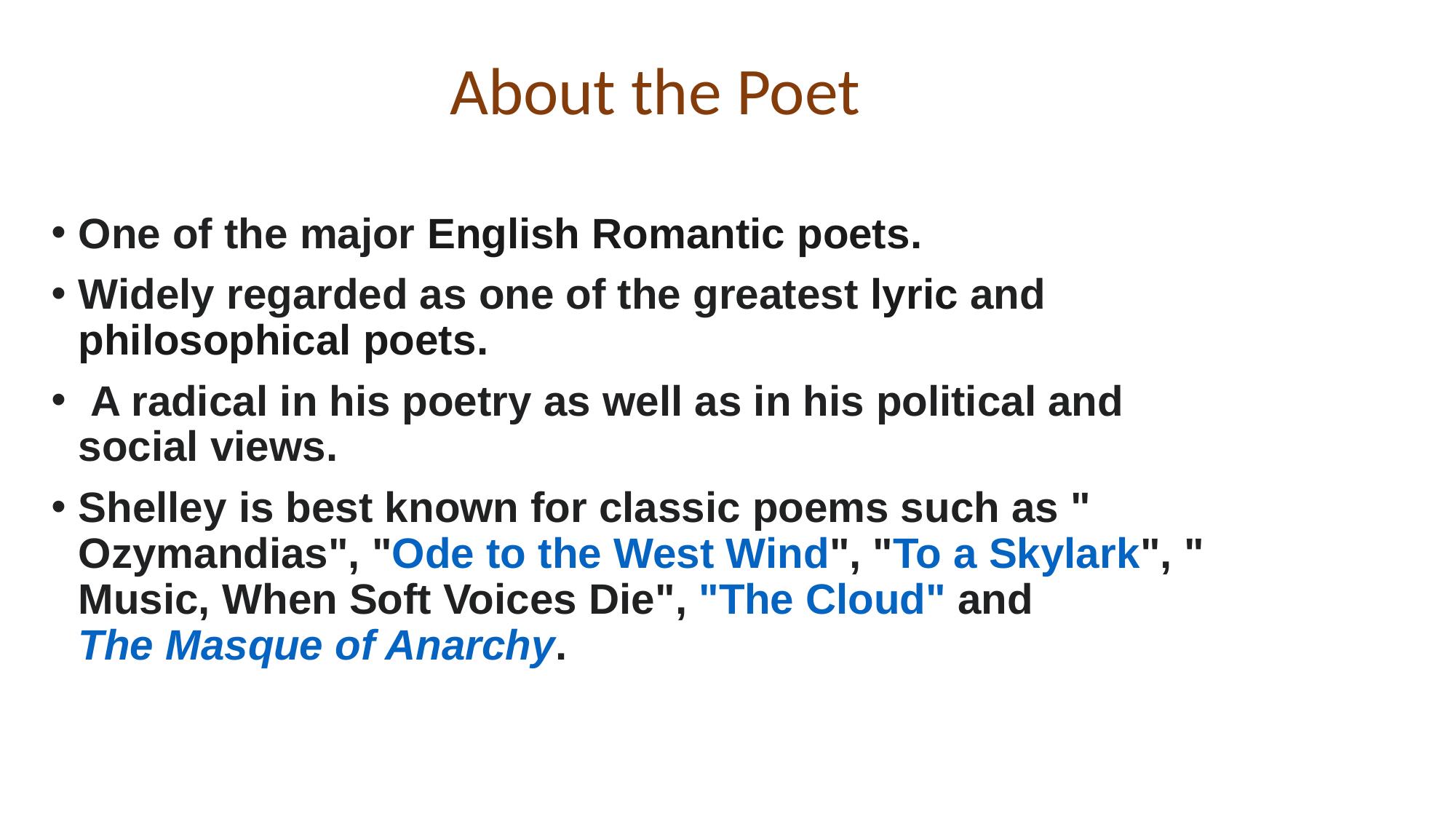

# About the Poet
One of the major English Romantic poets.
Widely regarded as one of the greatest lyric and philosophical poets.
 A radical in his poetry as well as in his political and social views.
Shelley is best known for classic poems such as "Ozymandias", "Ode to the West Wind", "To a Skylark", "Music, When Soft Voices Die", "The Cloud" and The Masque of Anarchy.